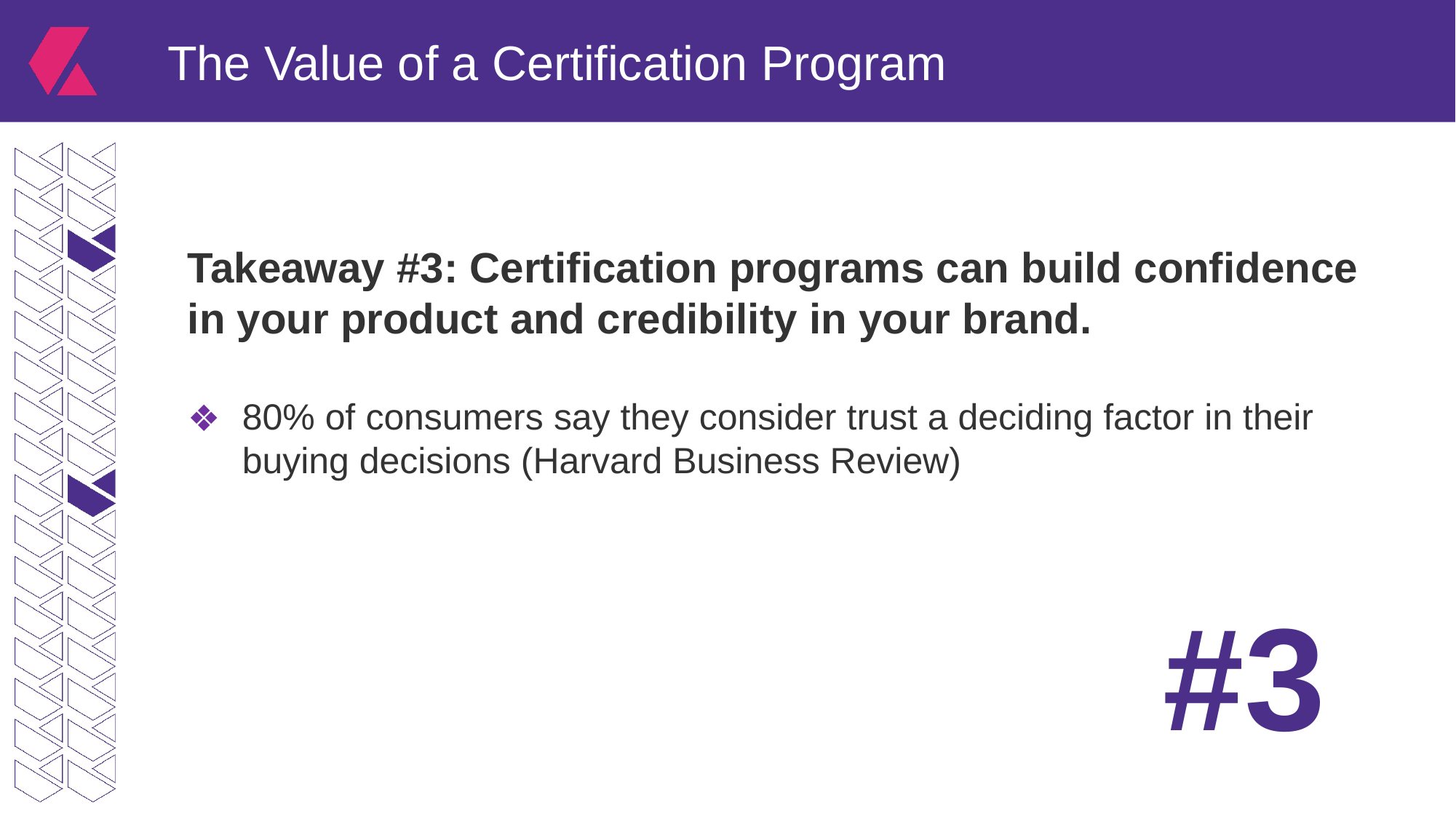

The Value of a Certification Program
Takeaway #3: Certification programs can build confidence in your product and credibility in your brand.

80% of consumers say they consider trust a deciding factor in their buying decisions (Harvard Business Review)
#3